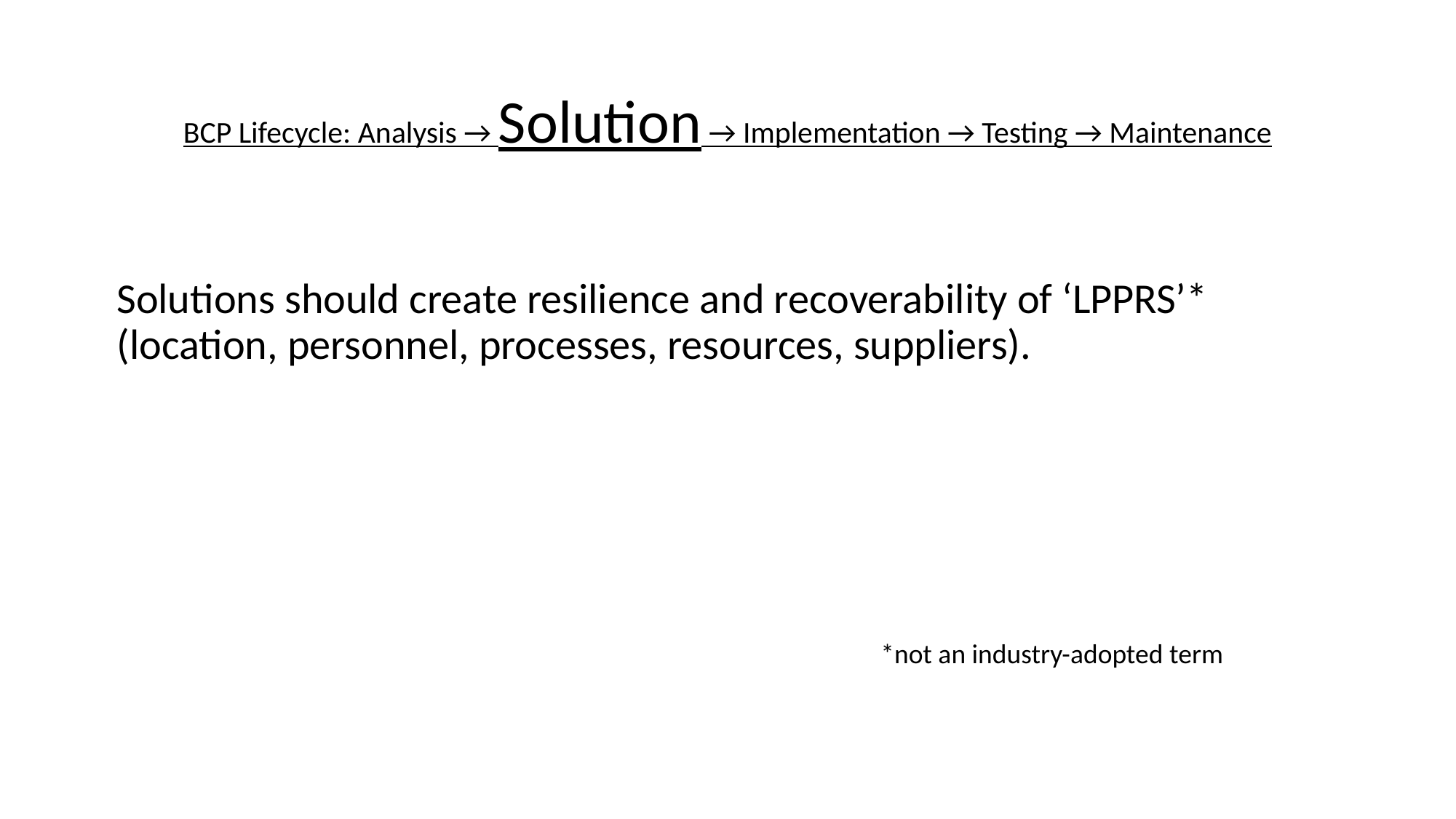

# BCP Lifecycle: Analysis → Solution → Implementation → Testing → Maintenance
Solutions should create resilience and recoverability of ‘LPPRS’* (location, personnel, processes, resources, suppliers).

							*not an industry-adopted term